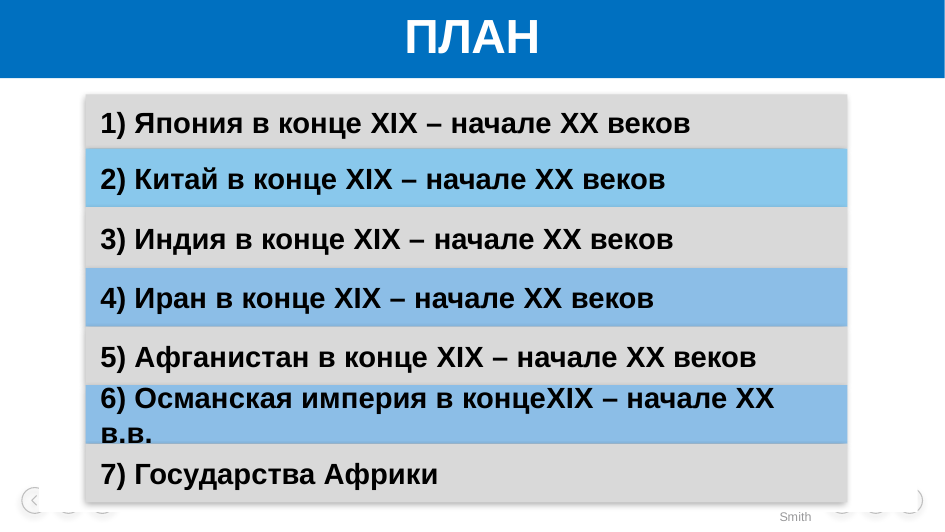

# ПЛАН

1) Япония в конце XIX – начале XX веков
2) Китай в конце XIX – начале XX веков
3) Индия в конце XIX – начале XX веков
4) Иран в конце XIX – начале XX веков
5) Афганистан в конце XIX – начале XX веков
6) Османская империя в концеXIX – начале XX в.в.
7) Государства Африки